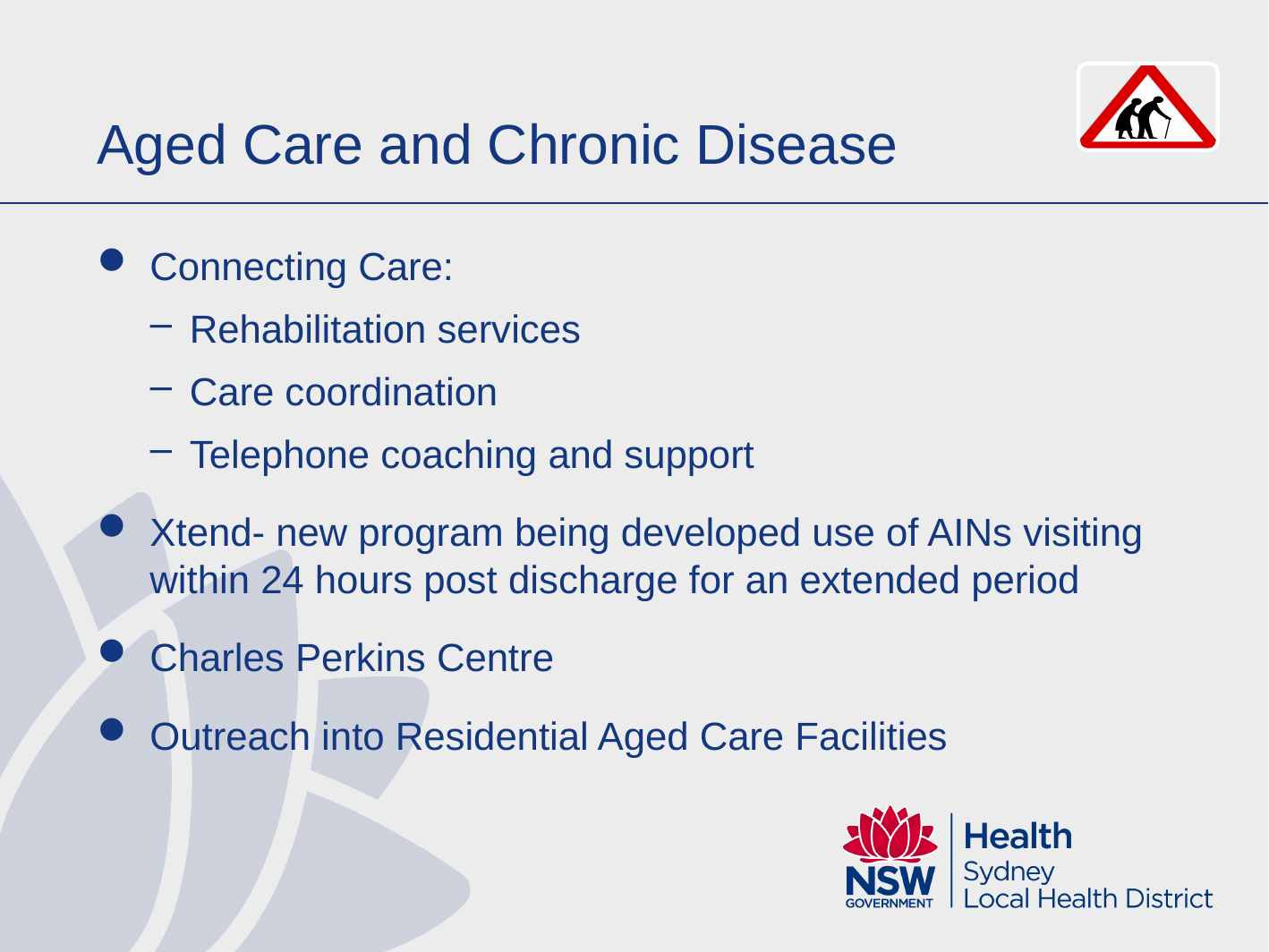

# Aged Care and Chronic Disease

Connecting Care:
Rehabilitation services
Care coordination
Telephone coaching and support
Xtend- new program being developed use of AINs visiting within 24 hours post discharge for an extended period
Charles Perkins Centre
Outreach into Residential Aged Care Facilities